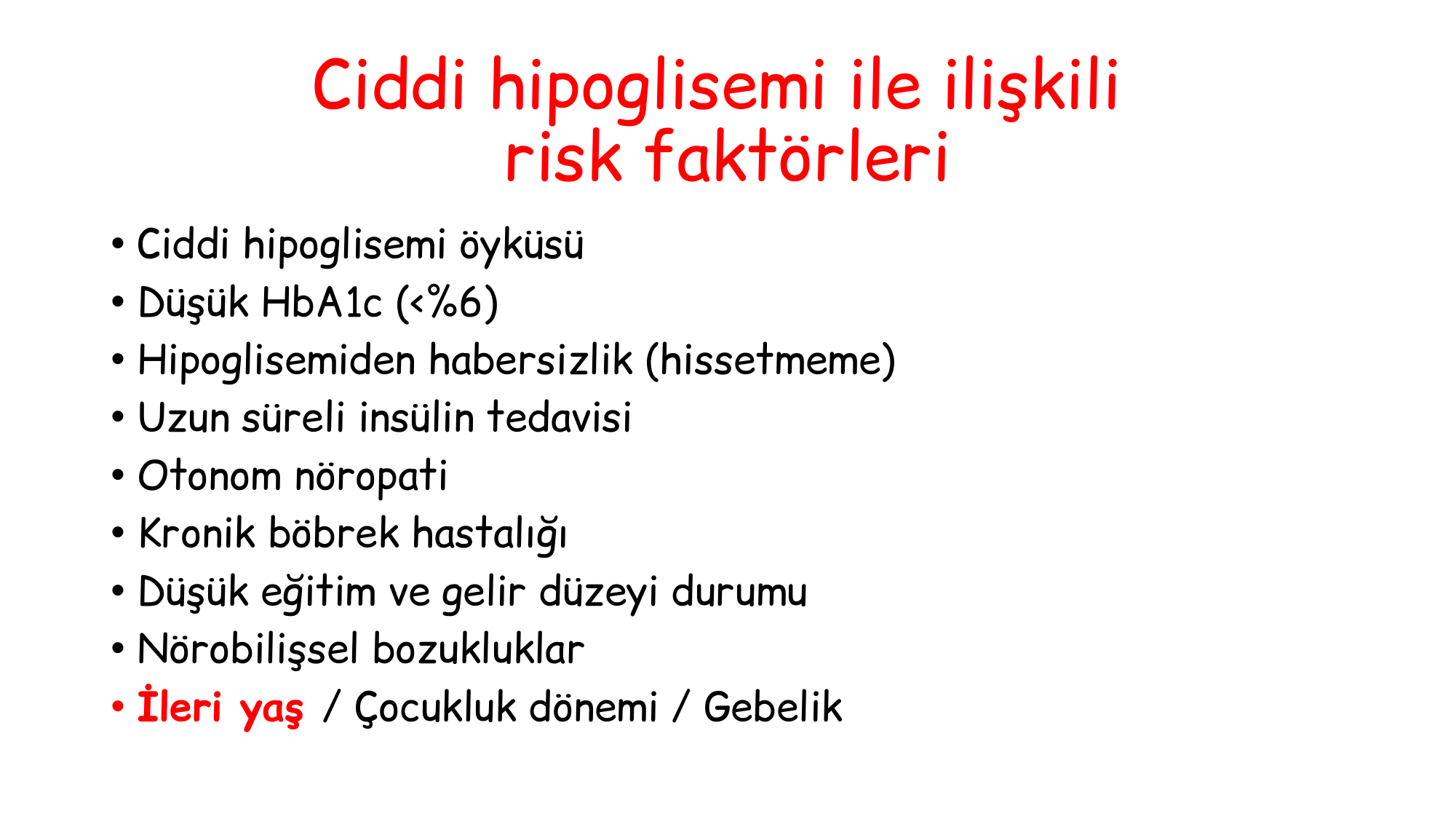

# Ciddi hipoglisemi ile ilişkili risk faktörleri
Ciddi hipoglisemi öyküsü
Düşük HbA1c (<%6)
Hipoglisemiden habersizlik (hissetmeme)
Uzun süreli insülin tedavisi
Otonom nöropati
Kronik böbrek hastalığı
Düşük eğitim ve gelir düzeyi durumu
Nörobilişsel bozukluklar
İleri yaş / Çocukluk dönemi / Gebelik